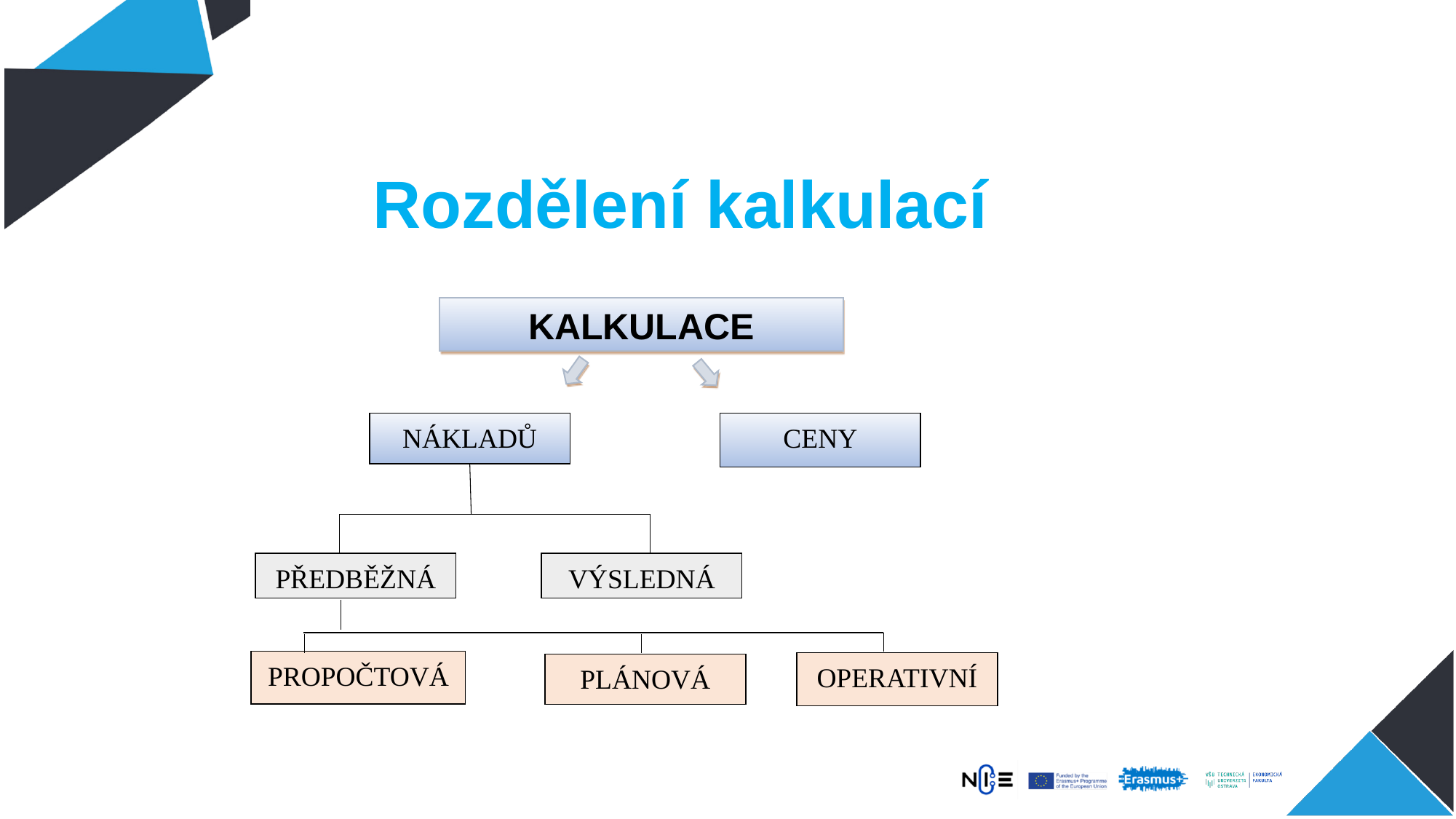

# Rozdělení kalkulací
Kalkulace

NÁKLADŮ
CENY
PŘEDBĚŽNÁ
Výsledná
Propočtová
operativní
plánová